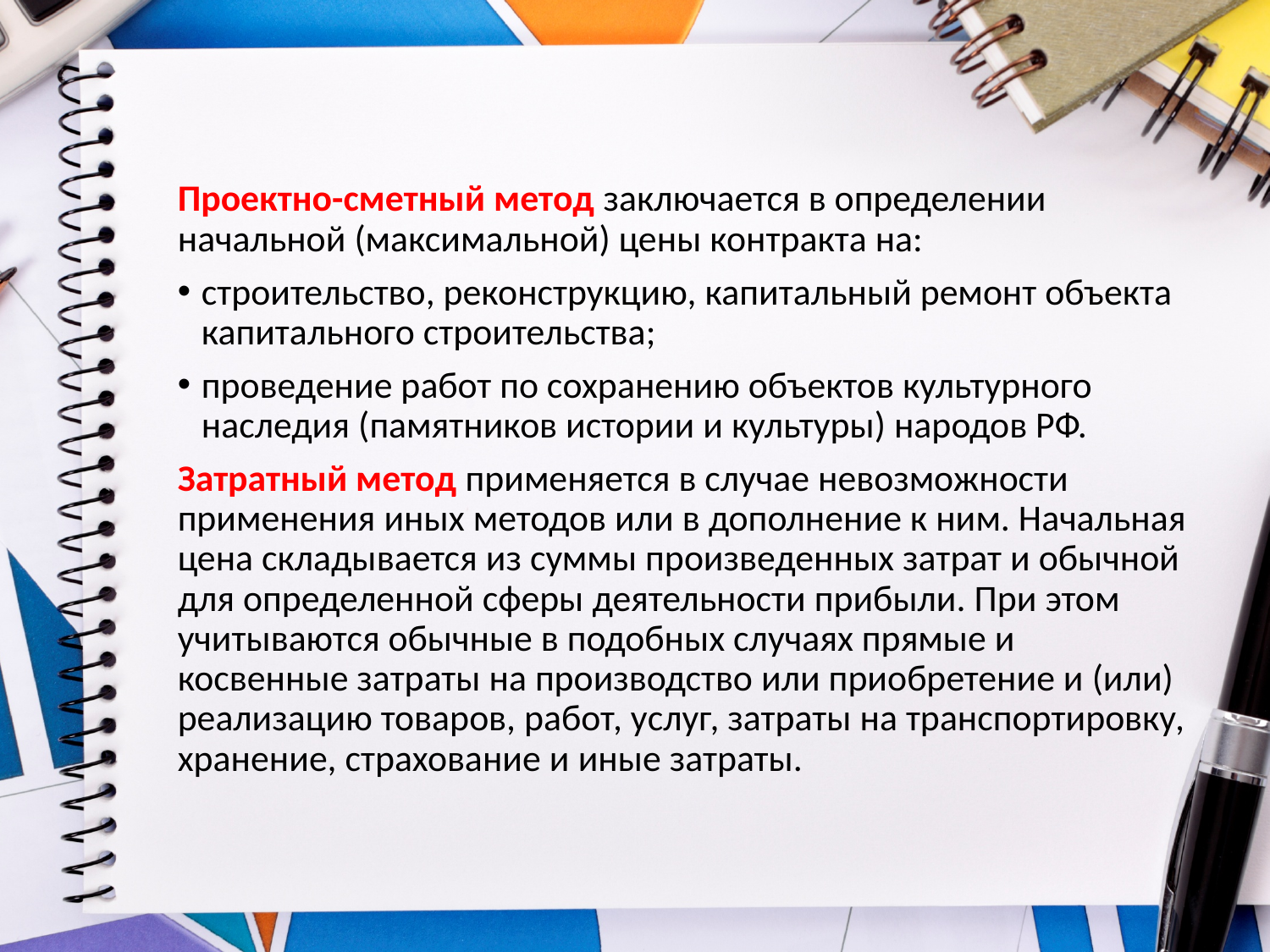

Проектно-сметный метод заключается в определении начальной (максимальной) цены контракта на:
строительство, реконструкцию, капитальный ремонт объекта капитального строительства;
проведение работ по сохранению объектов культурного наследия (памятников истории и культуры) народов РФ.
Затратный метод применяется в случае невозможности применения иных методов или в дополнение к ним. Начальная цена складывается из суммы произведенных затрат и обычной для определенной сферы деятельности прибыли. При этом учитываются обычные в подобных случаях прямые и косвенные затраты на производство или приобретение и (или) реализацию товаров, работ, услуг, затраты на транспортировку, хранение, страхование и иные затраты.